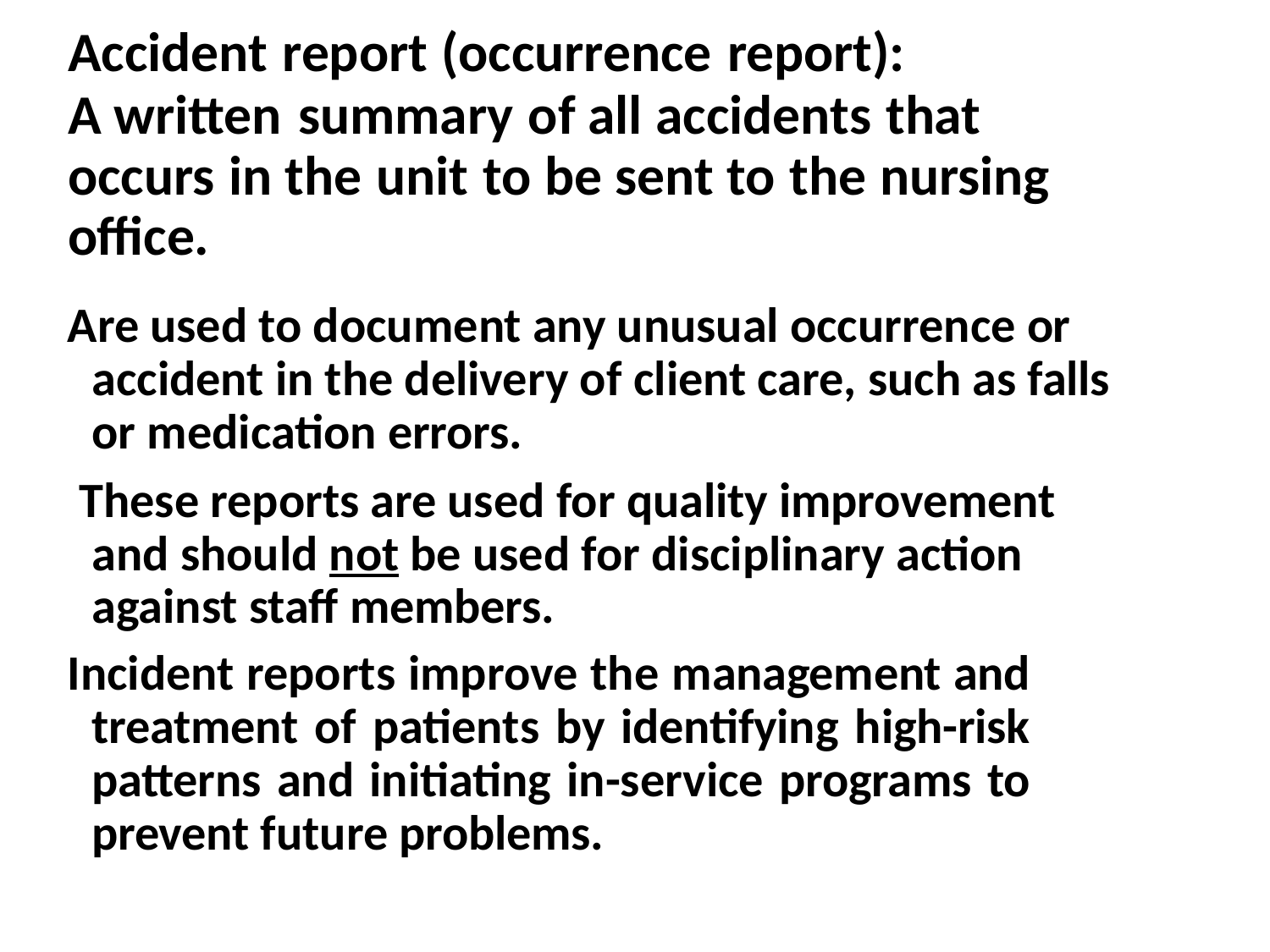

# Accident report (occurrence report):
A written summary of all accidents that occurs in the unit to be sent to the nursing office.
Are used to document any unusual occurrence or accident in the delivery of client care, such as falls or medication errors.
These reports are used for quality improvement and should not be used for disciplinary action against staff members.
Incident reports improve the management and treatment of patients by identifying high-risk patterns and initiating in-service programs to prevent future problems.